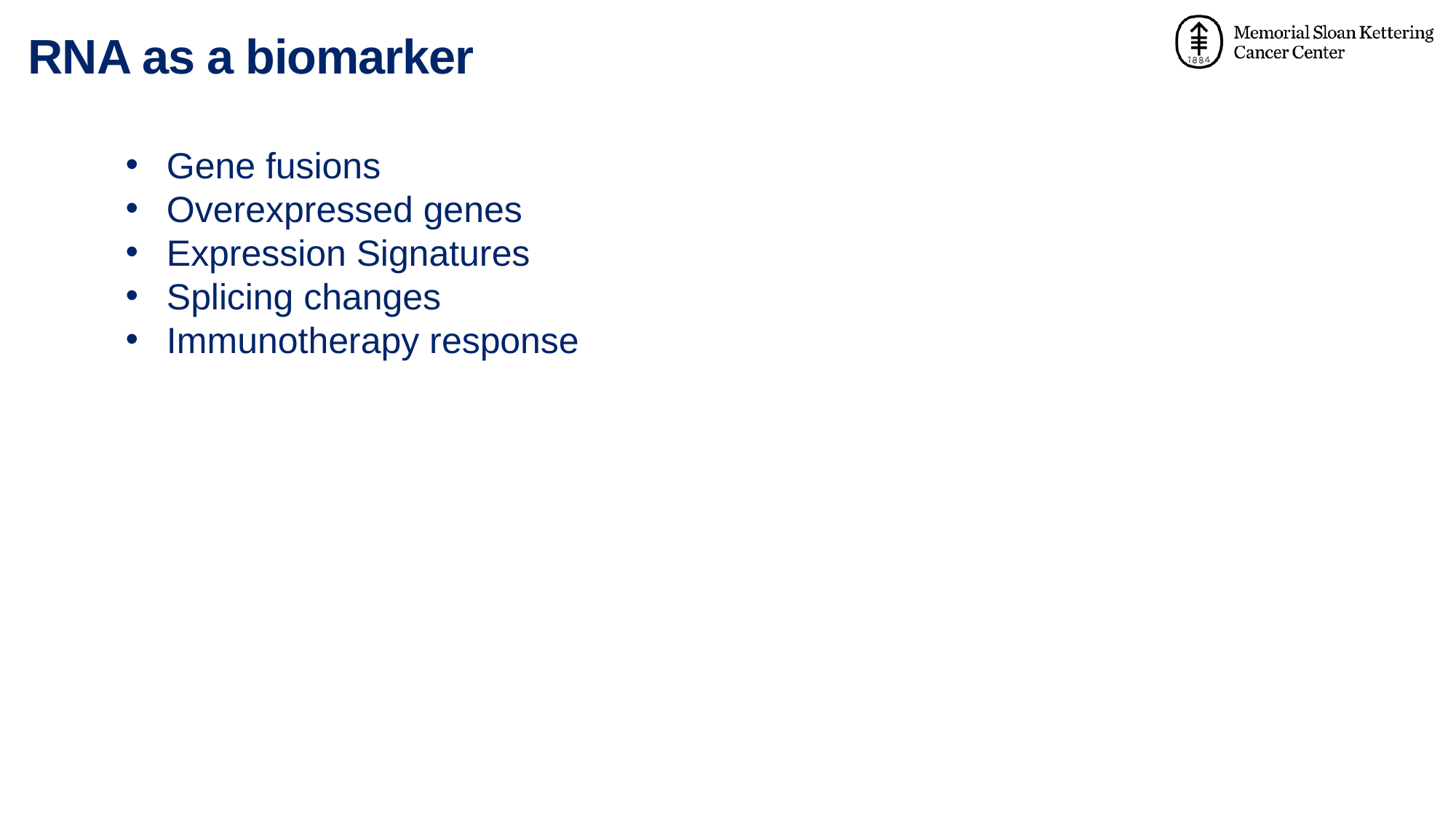

# RNA as a biomarker
Gene fusions
Overexpressed genes
Expression Signatures
Splicing changes
Immunotherapy response